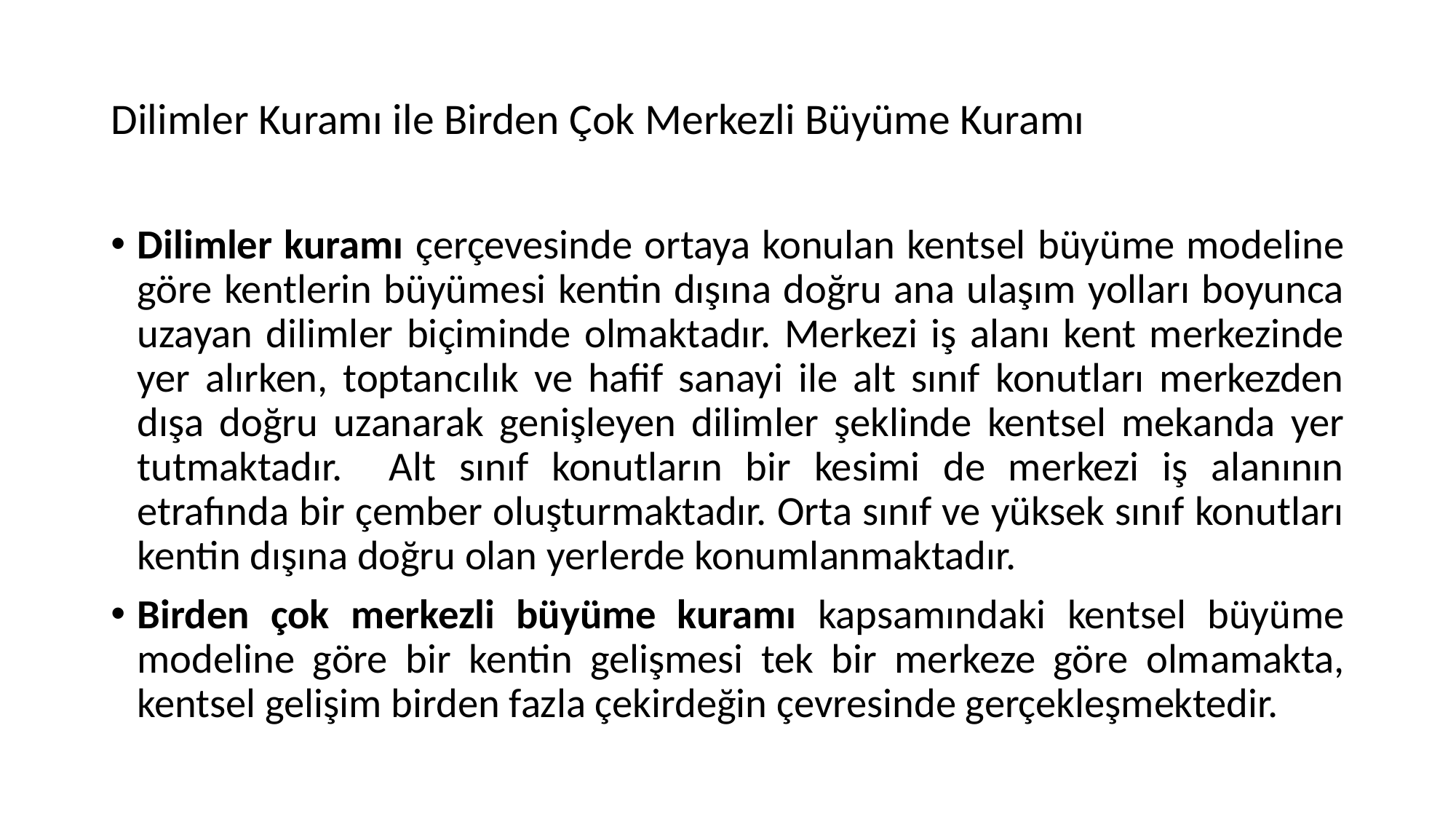

# Dilimler Kuramı ile Birden Çok Merkezli Büyüme Kuramı
Dilimler kuramı çerçevesinde ortaya konulan kentsel büyüme modeline göre kentlerin büyümesi kentin dışına doğru ana ulaşım yolları boyunca uzayan dilimler biçiminde olmaktadır. Merkezi iş alanı kent merkezinde yer alırken, toptancılık ve hafif sanayi ile alt sınıf konutları merkezden dışa doğru uzanarak genişleyen dilimler şeklinde kentsel mekanda yer tutmaktadır.  Alt sınıf konutların bir kesimi de merkezi iş alanının etrafında bir çember oluşturmaktadır. Orta sınıf ve yüksek sınıf konutları kentin dışına doğru olan yerlerde konumlanmaktadır.
Birden çok merkezli büyüme kuramı kapsamındaki kentsel büyüme modeline göre bir kentin gelişmesi tek bir merkeze göre olmamakta, kentsel gelişim birden fazla çekirdeğin çevresinde gerçekleşmektedir.